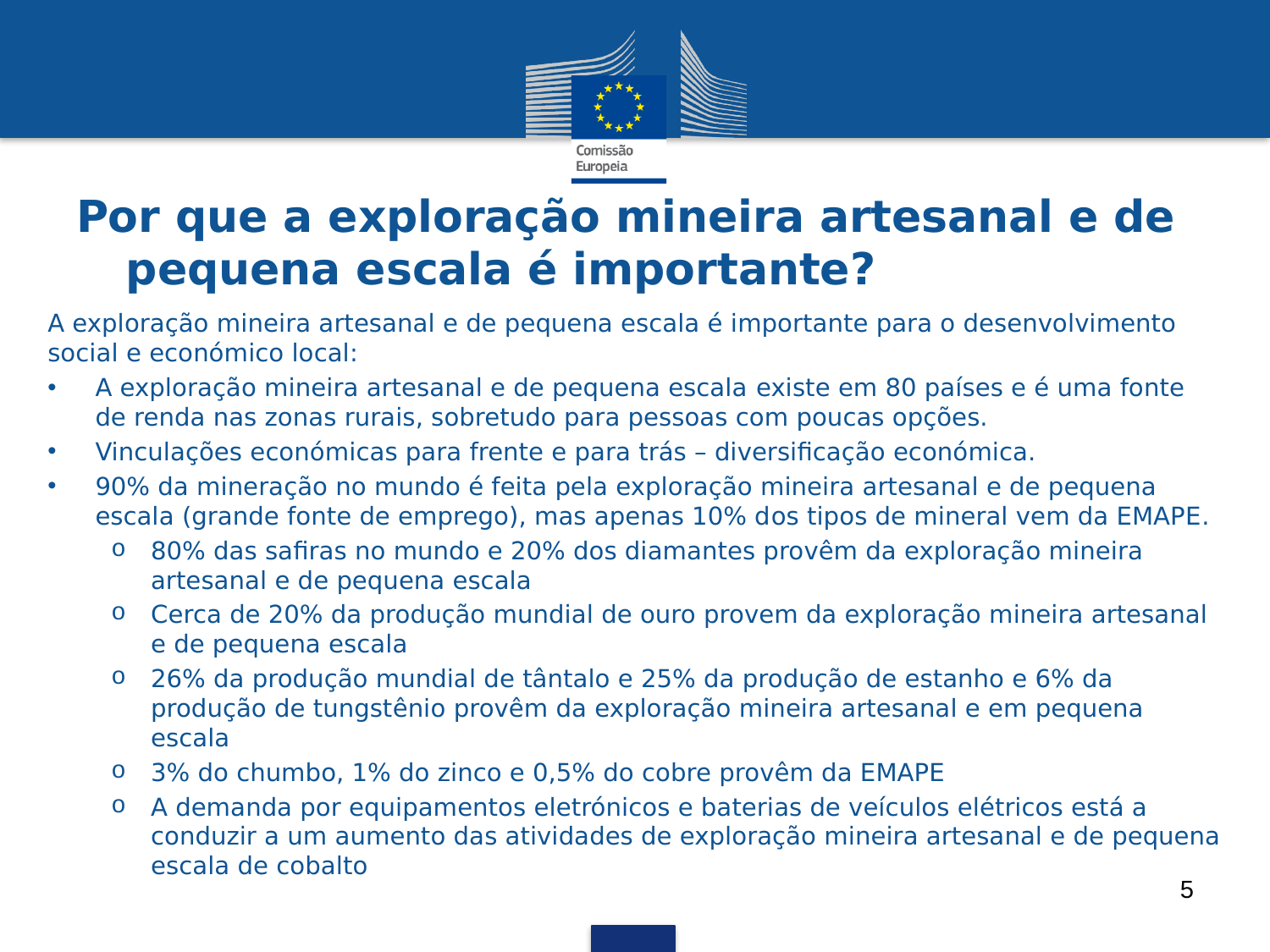

# Por que a exploração mineira artesanal e de pequena escala é importante?
A exploração mineira artesanal e de pequena escala é importante para o desenvolvimento social e económico local:
A exploração mineira artesanal e de pequena escala existe em 80 países e é uma fonte de renda nas zonas rurais, sobretudo para pessoas com poucas opções.
Vinculações económicas para frente e para trás – diversificação económica.
90% da mineração no mundo é feita pela exploração mineira artesanal e de pequena escala (grande fonte de emprego), mas apenas 10% dos tipos de mineral vem da EMAPE.
80% das safiras no mundo e 20% dos diamantes provêm da exploração mineira artesanal e de pequena escala
Cerca de 20% da produção mundial de ouro provem da exploração mineira artesanal e de pequena escala
26% da produção mundial de tântalo e 25% da produção de estanho e 6% da produção de tungstênio provêm da exploração mineira artesanal e em pequena escala
3% do chumbo, 1% do zinco e 0,5% do cobre provêm da EMAPE
A demanda por equipamentos eletrónicos e baterias de veículos elétricos está a conduzir a um aumento das atividades de exploração mineira artesanal e de pequena escala de cobalto

5